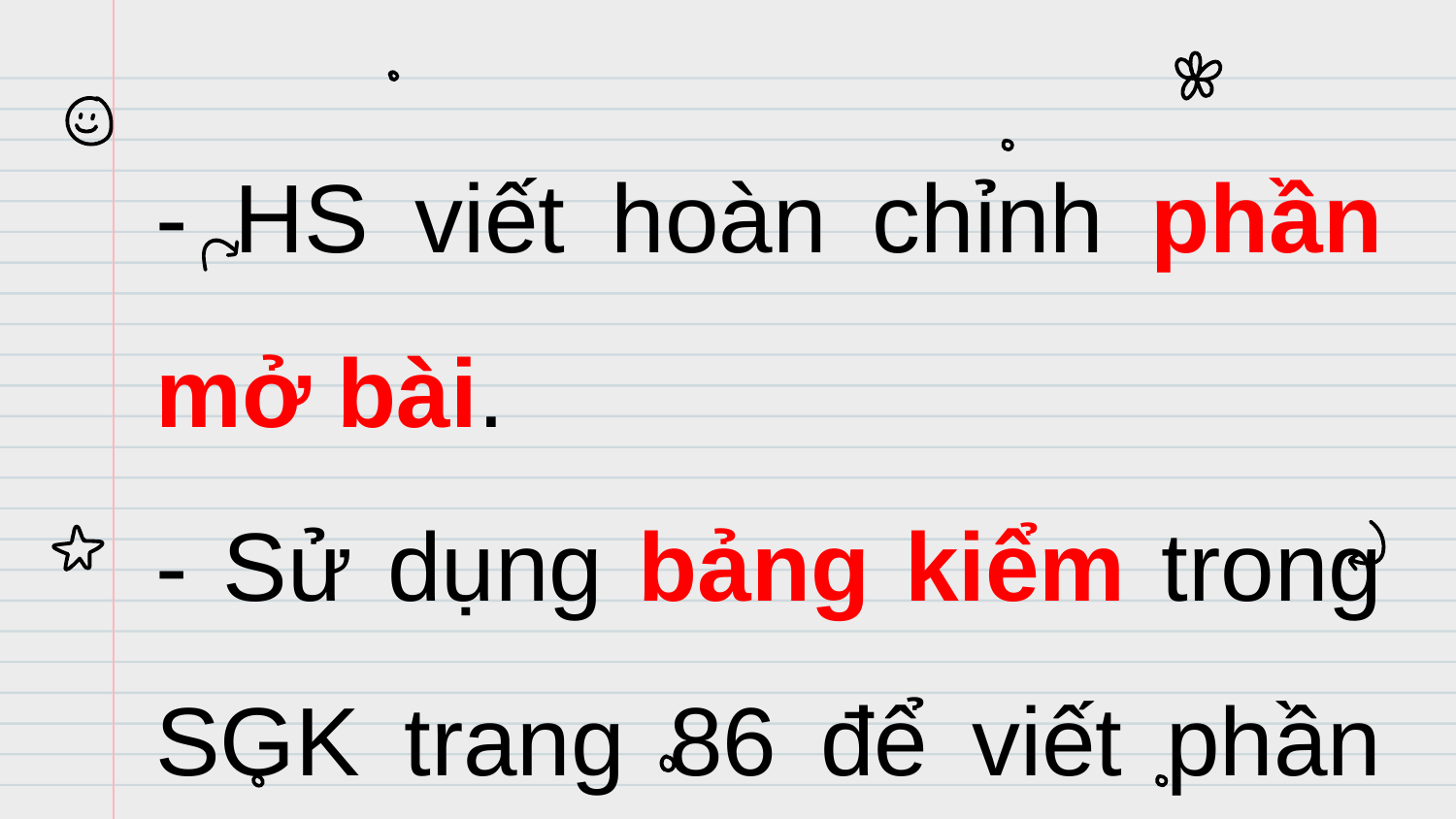

- HS viết hoàn chỉnh phần mở bài.
- Sử dụng bảng kiểm trong SGK trang 86 để viết phần mở bài.